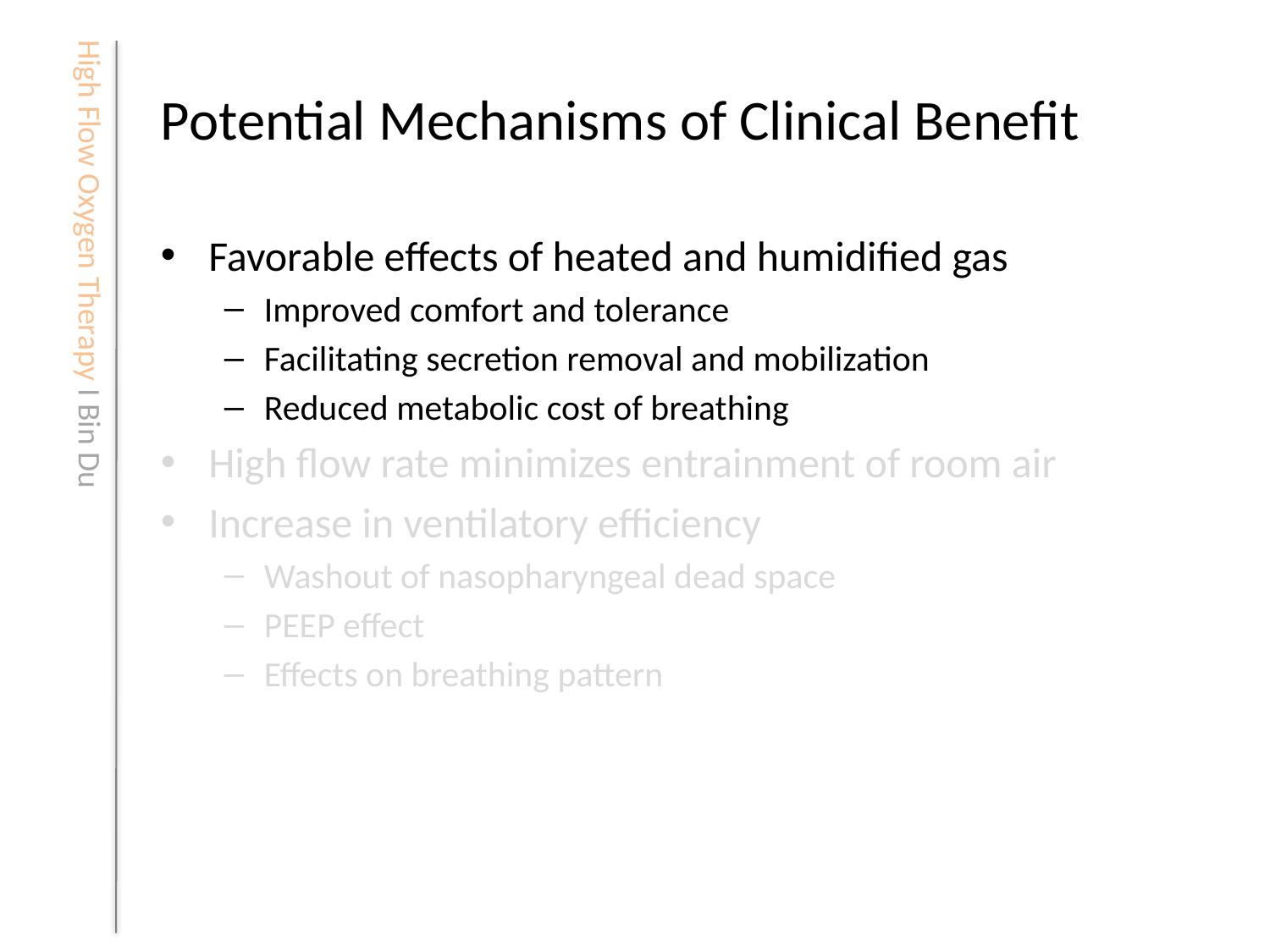

# Potential Mechanisms of Clinical Benefit
Favorable effects of heated and humidified gas
Improved comfort and tolerance
Facilitating secretion removal and mobilization
Reduced metabolic cost of breathing
High flow rate minimizes entrainment of room air
Increase in ventilatory efficiency
Washout of nasopharyngeal dead space
PEEP effect
Effects on breathing pattern